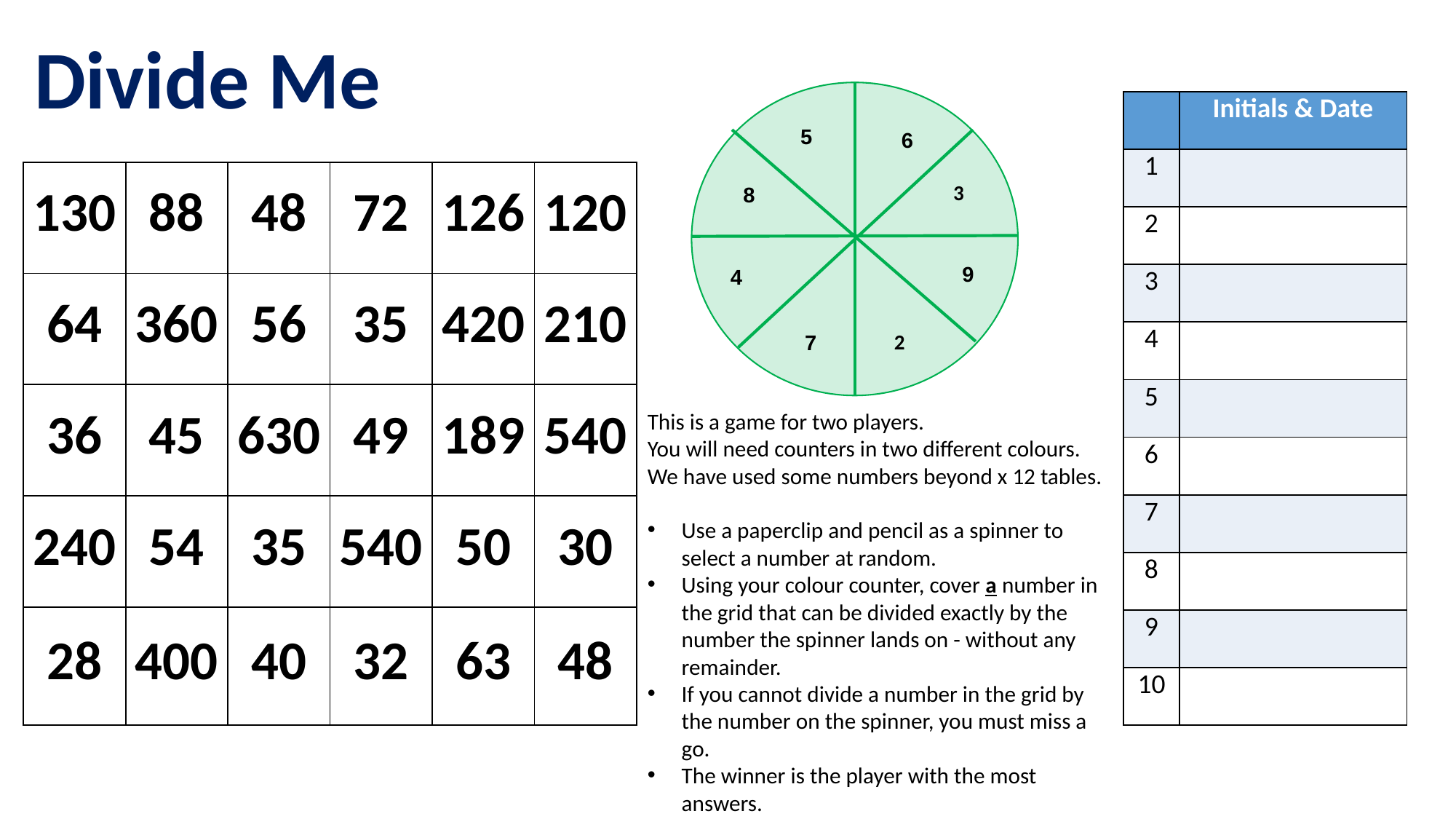

Divide Me

    5
   6
   3
     8
   9
   4
   2
     7
|  | Initials & Date |
| --- | --- |
| 1 |  |
| 2 |  |
| 3 |  |
| 4 |  |
| 5 |  |
| 6 |  |
| 7 |  |
| 8 |  |
| 9 |  |
| 10 |  |
| 130 | 88 | 48 | 72 | 126 | 120 |
| --- | --- | --- | --- | --- | --- |
| 64 | 360 | 56 | 35 | 420 | 210 |
| 36 | 45 | 630 | 49 | 189 | 540 |
| 240 | 54 | 35 | 540 | 50 | 30 |
| 28 | 400 | 40 | 32 | 63 | 48 |
590
460
470
This is a game for two players.
You will need counters in two different colours.  We have used some numbers beyond x 12 tables.

Use a paperclip and pencil as a spinner to select a number at random.
Using your colour counter, cover a number in the grid that can be divided exactly by the number the spinner lands on - without any remainder.
If you cannot divide a number in the grid by the number on the spinner, you must miss a go.
The winner is the player with the most answers.